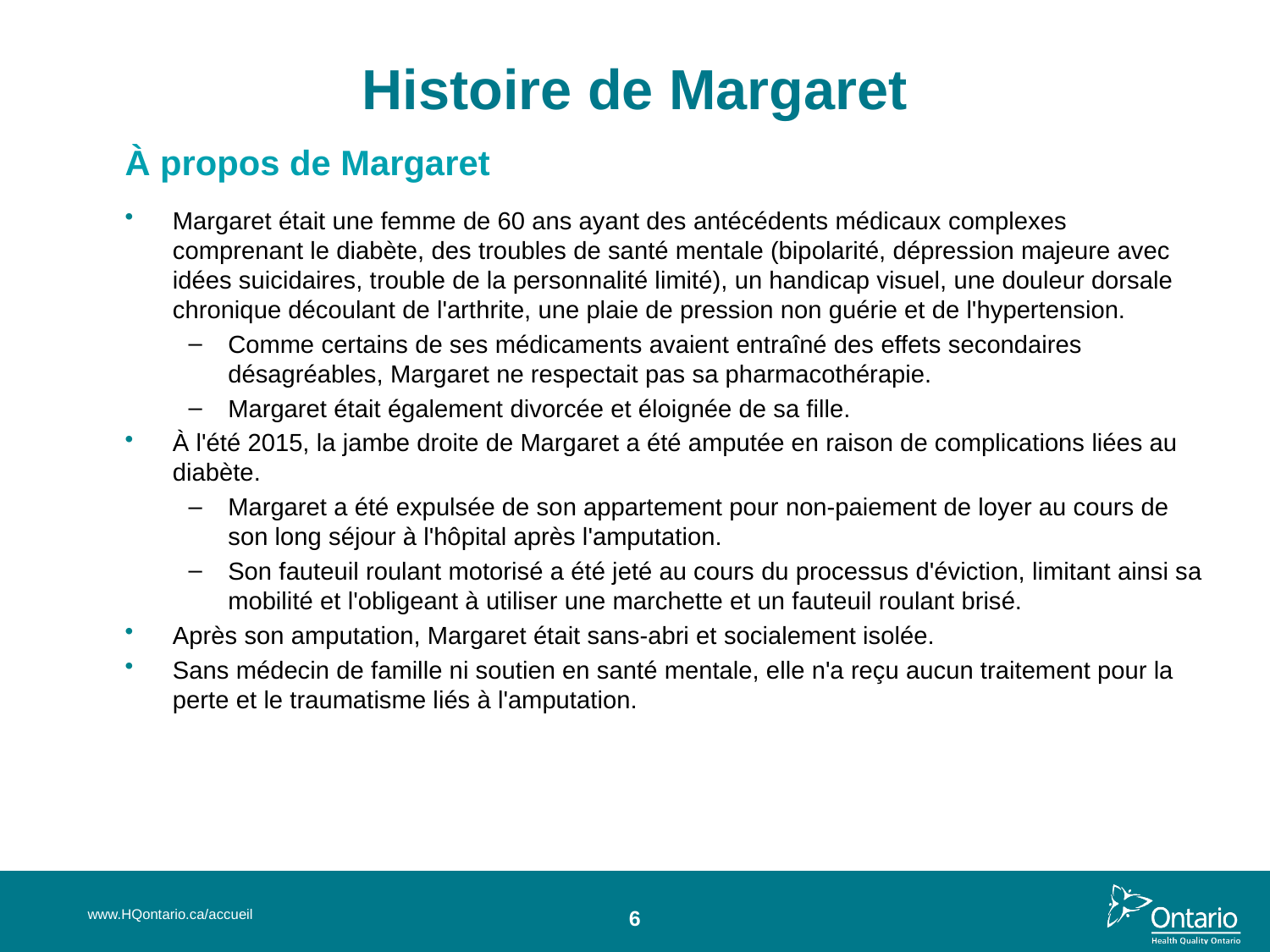

# Histoire de Margaret
À propos de Margaret

Margaret était une femme de 60 ans ayant des antécédents médicaux complexes comprenant le diabète, des troubles de santé mentale (bipolarité, dépression majeure avec idées suicidaires, trouble de la personnalité limité), un handicap visuel, une douleur dorsale chronique découlant de l'arthrite, une plaie de pression non guérie et de l'hypertension.
Comme certains de ses médicaments avaient entraîné des effets secondaires désagréables, Margaret ne respectait pas sa pharmacothérapie.
Margaret était également divorcée et éloignée de sa fille.
À l'été 2015, la jambe droite de Margaret a été amputée en raison de complications liées au diabète.
Margaret a été expulsée de son appartement pour non-paiement de loyer au cours de son long séjour à l'hôpital après l'amputation.
Son fauteuil roulant motorisé a été jeté au cours du processus d'éviction, limitant ainsi sa mobilité et l'obligeant à utiliser une marchette et un fauteuil roulant brisé.
Après son amputation, Margaret était sans-abri et socialement isolée.
Sans médecin de famille ni soutien en santé mentale, elle n'a reçu aucun traitement pour la perte et le traumatisme liés à l'amputation.
www.HQontario.ca/accueil